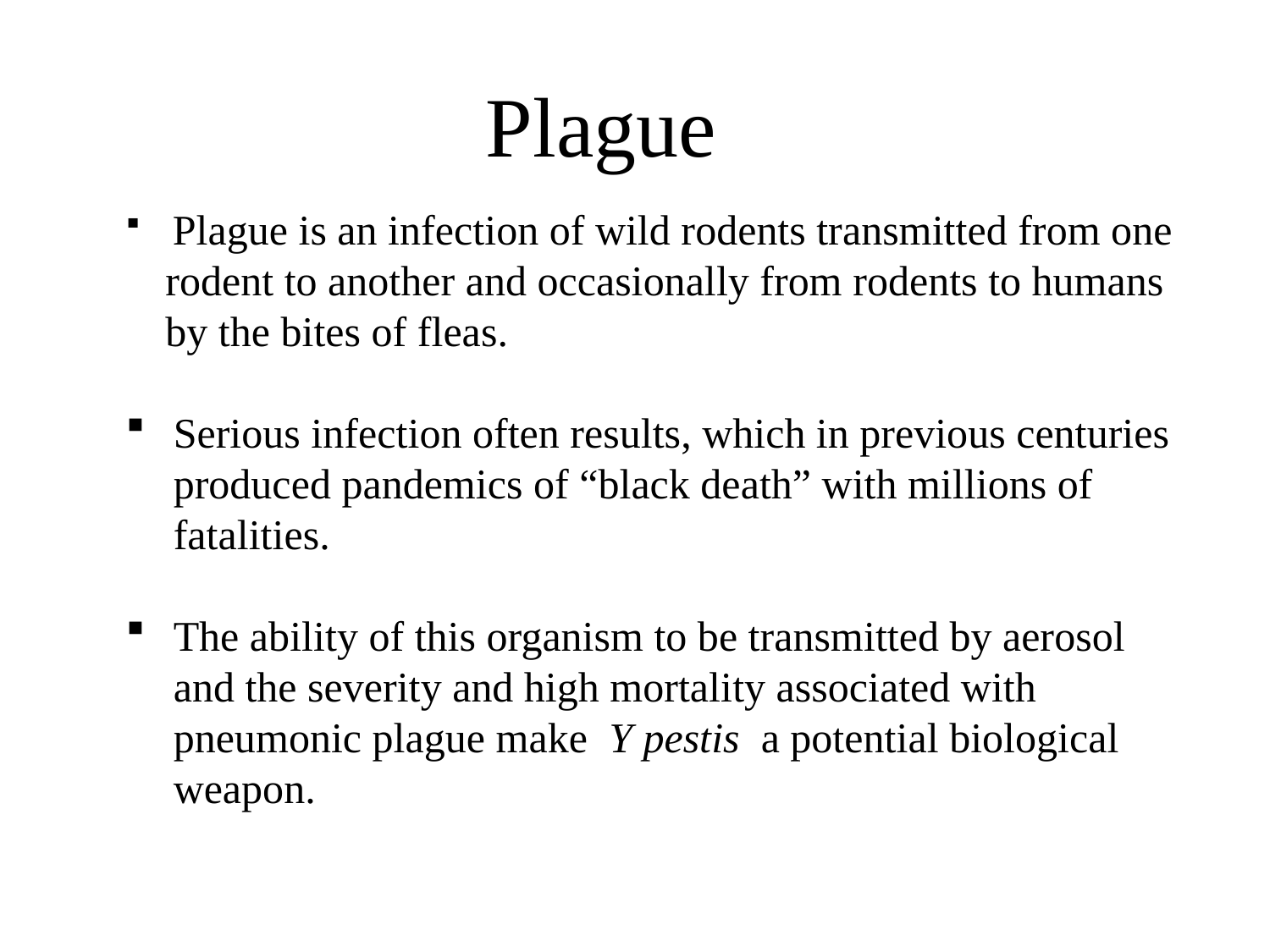

Plague
 Plague is an infection of wild rodents transmitted from one rodent to another and occasionally from rodents to humans by the bites of fleas.

Serious infection often results, which in previous centuries produced pandemics of “black death” with millions of fatalities.

The ability of this organism to be transmitted by aerosol and the severity and high mortality associated with pneumonic plague make  Y pestis  a potential biological weapon.